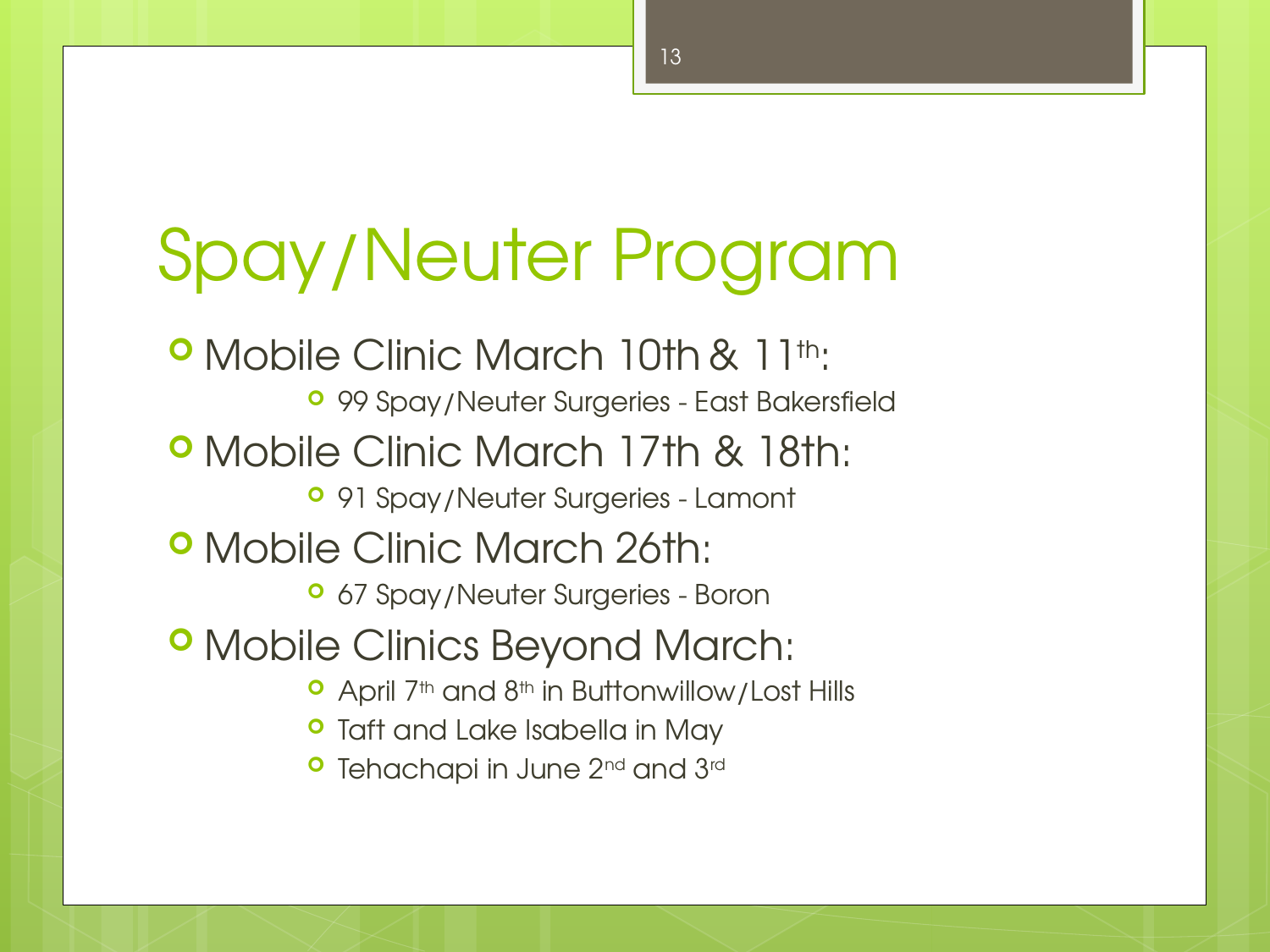

13
# Spay/Neuter Program
Mobile Clinic March 10th & 11th:
99 Spay/Neuter Surgeries - East Bakersfield
Mobile Clinic March 17th & 18th:
91 Spay/Neuter Surgeries - Lamont
Mobile Clinic March 26th:
67 Spay/Neuter Surgeries - Boron
Mobile Clinics Beyond March:
April 7th and 8th in Buttonwillow/Lost Hills
Taft and Lake Isabella in May
Tehachapi in June 2nd and 3rd